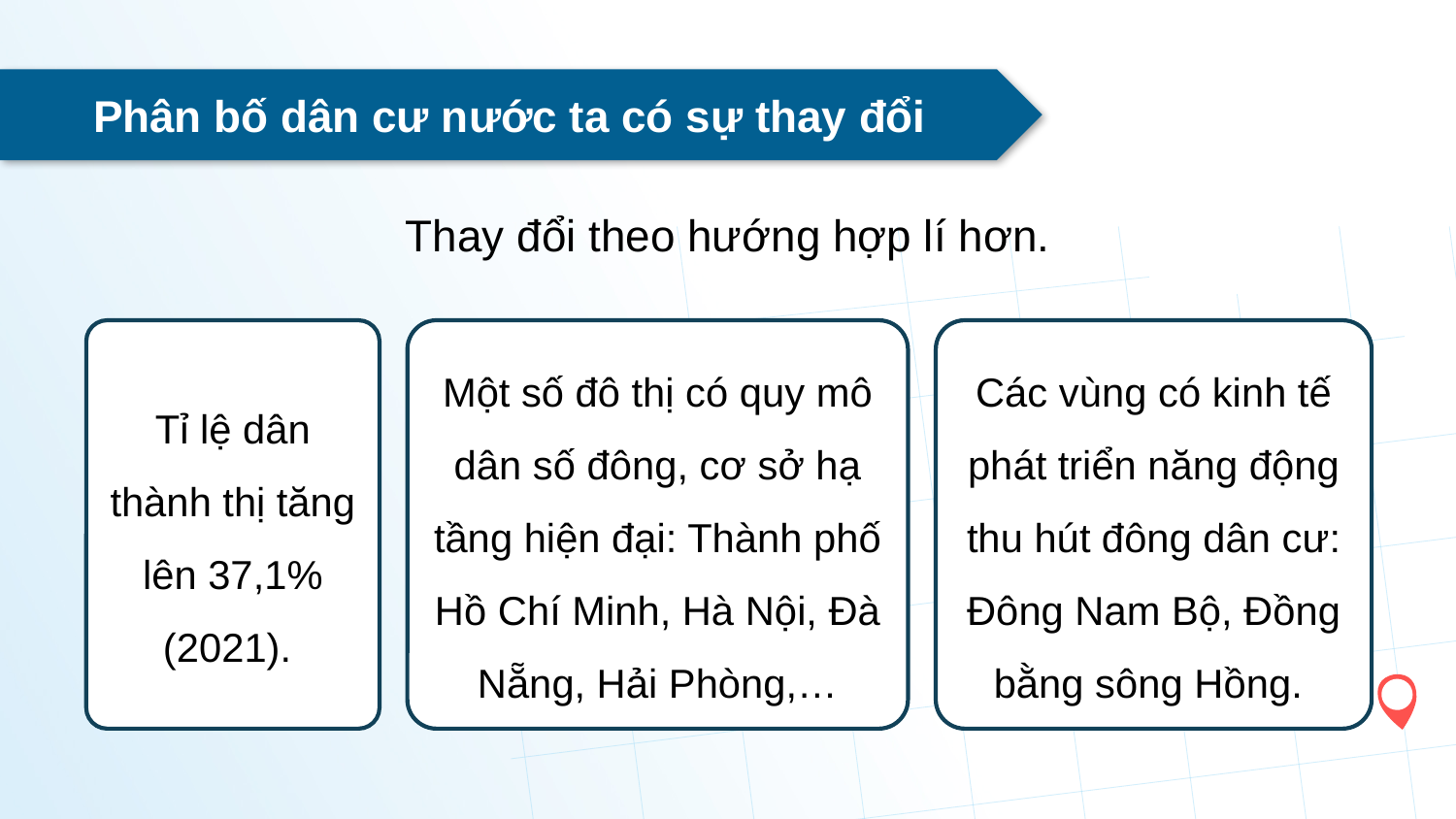

Phân bố dân cư nước ta có sự thay đổi
Thay đổi theo hướng hợp lí hơn.
Tỉ lệ dân thành thị tăng lên 37,1% (2021).
Một số đô thị có quy mô dân số đông, cơ sở hạ tầng hiện đại: Thành phố Hồ Chí Minh, Hà Nội, Đà Nẵng, Hải Phòng,…
Các vùng có kinh tế phát triển năng động thu hút đông dân cư: Đông Nam Bộ, Đồng bằng sông Hồng.